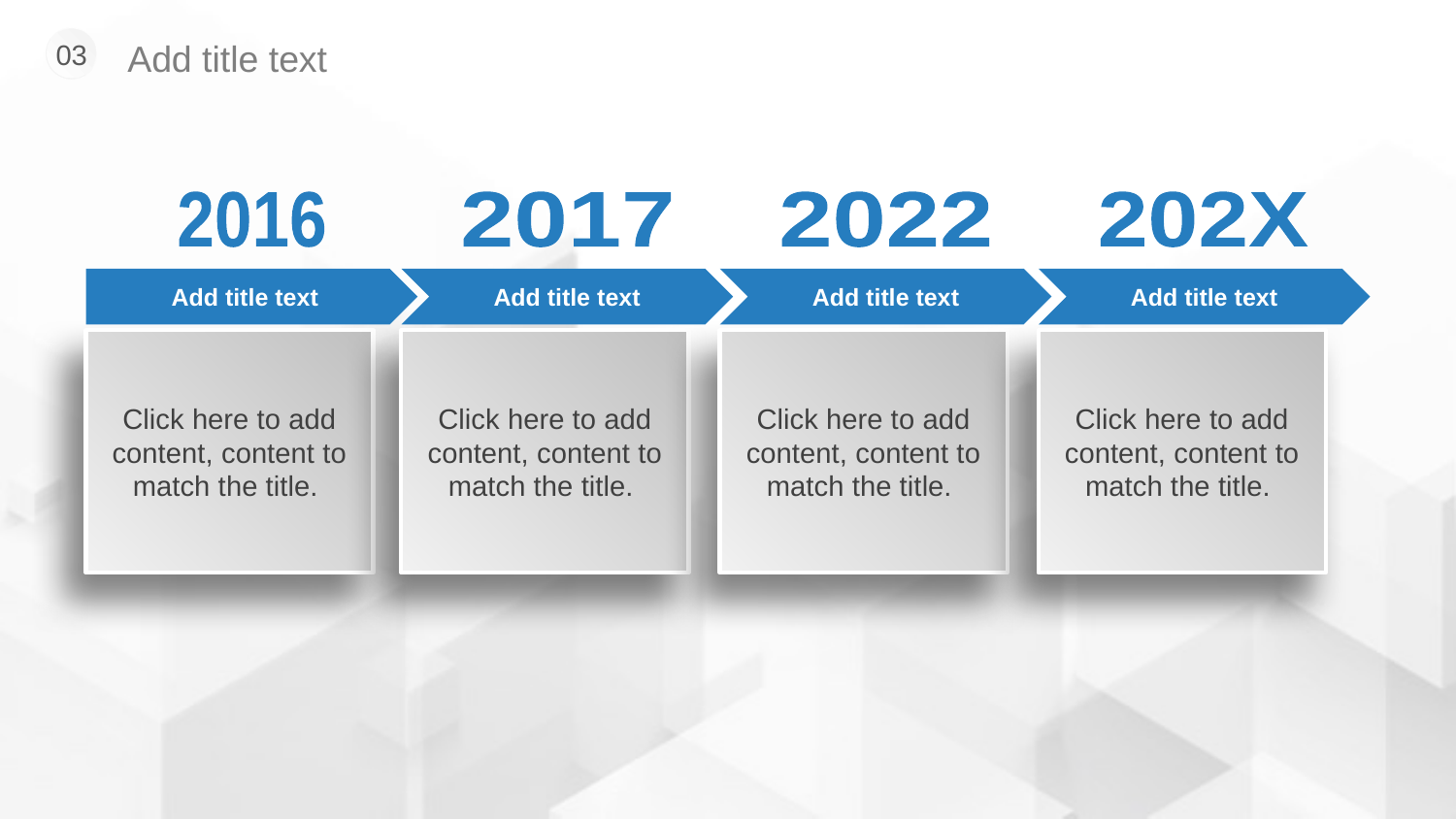

Add title text
03
2016
Add title text
Click here to add content, content to match the title.
2017
Add title text
Click here to add content, content to match the title.
2022
Add title text
Click here to add content, content to match the title.
202X
Add title text
Click here to add content, content to match the title.